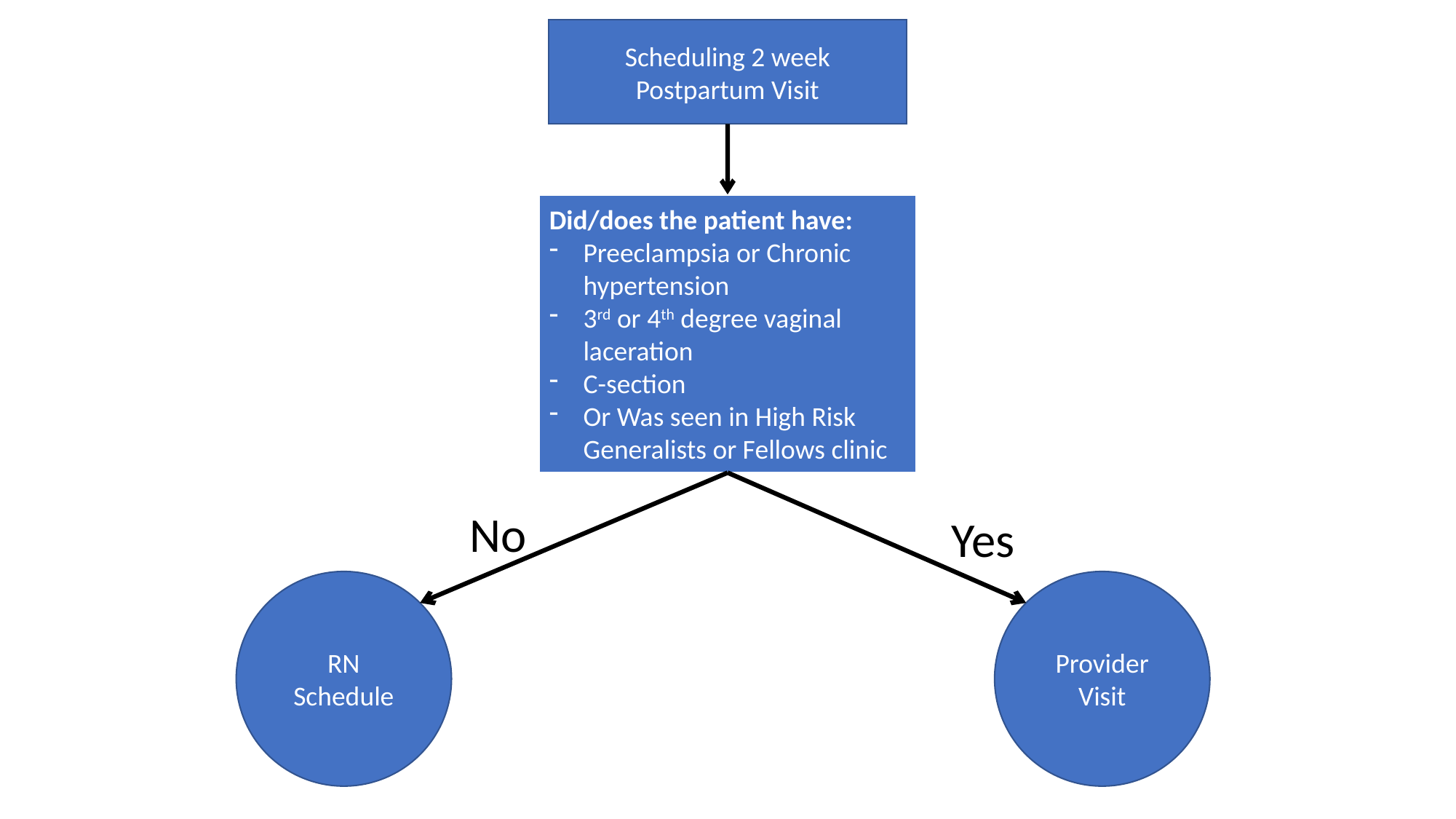

Scheduling 2 week Postpartum Visit
Did/does the patient have:
Preeclampsia or Chronic hypertension
3rd or 4th degree vaginal laceration
C-section
Or Was seen in High Risk Generalists or Fellows clinic
No
Yes
Provider Visit
RN Schedule